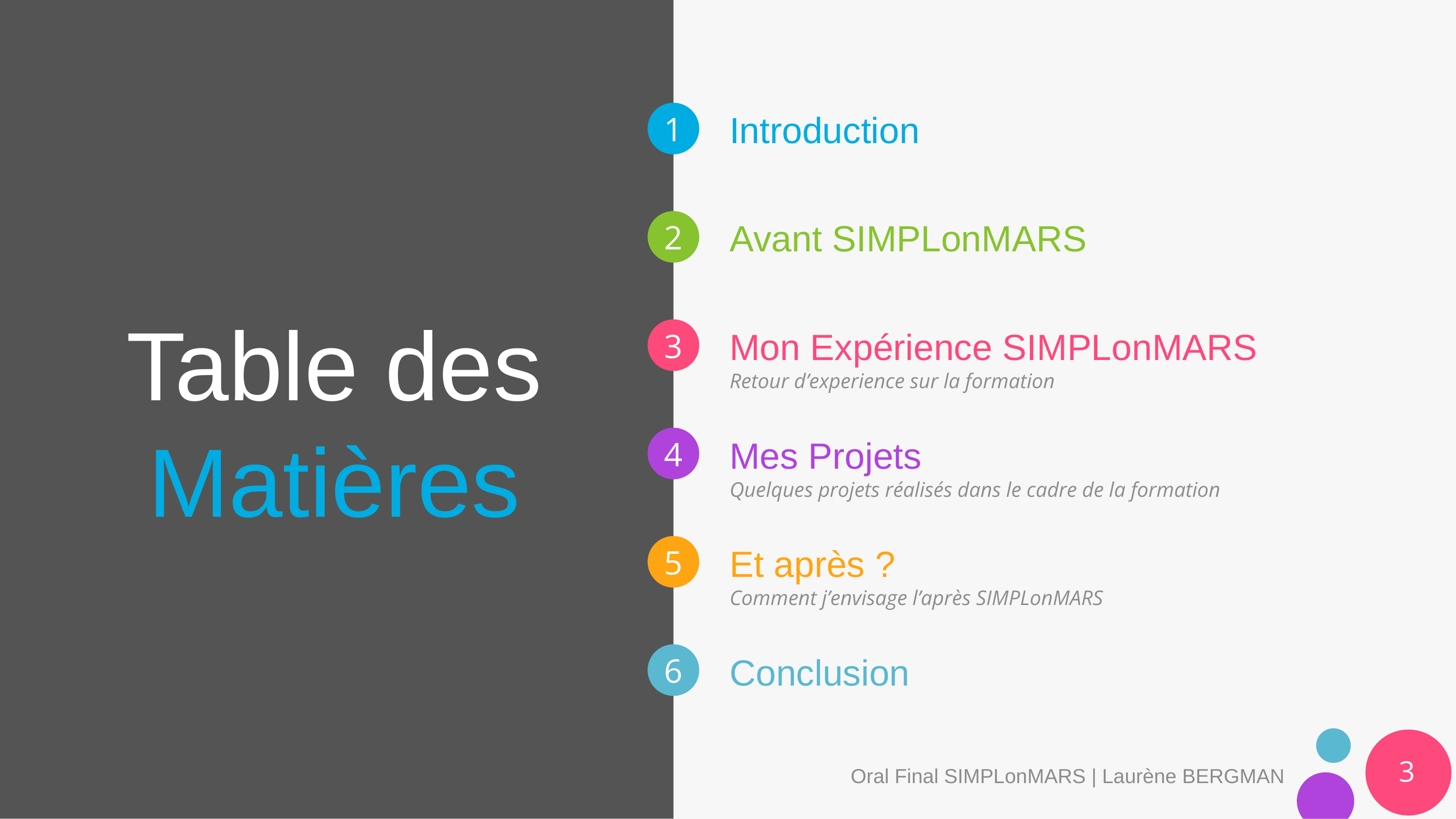

Introduction
# Table des Matières

Avant SIMPLonMARS

Mon Expérience SIMPLonMARS
Retour d’experience sur la formation
Mes Projets
Quelques projets réalisés dans le cadre de la formation
Et après ?
Comment j’envisage l’après SIMPLonMARS
Conclusion

3
Oral Final SIMPLonMARS | Laurène BERGMAN